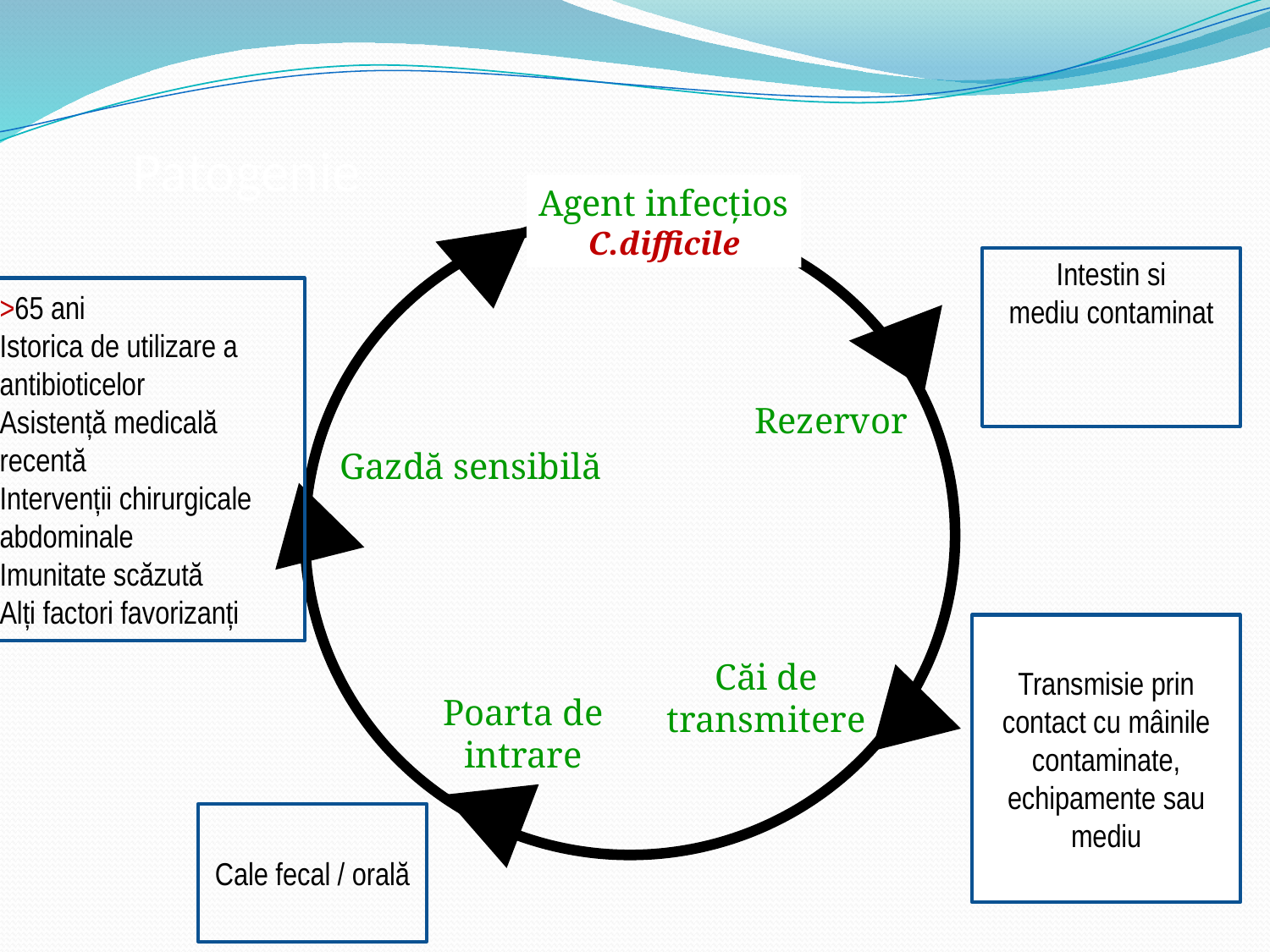

Patogenie
Agent infecțios
C.difficile

Intestin si
mediu contaminat

>65 ani
Istorica de utilizare a antibioticelor
Asistență medicală recentă
Intervenții chirurgicale abdominale
Imunitate scăzută
Alți factori favorizanți

Rezervor
Gazdă sensibilă

Transmisie prin contact cu mâinile contaminate,
echipamente sau mediu
Căi de transmitere

Poarta de intrare

Cale fecal / orală